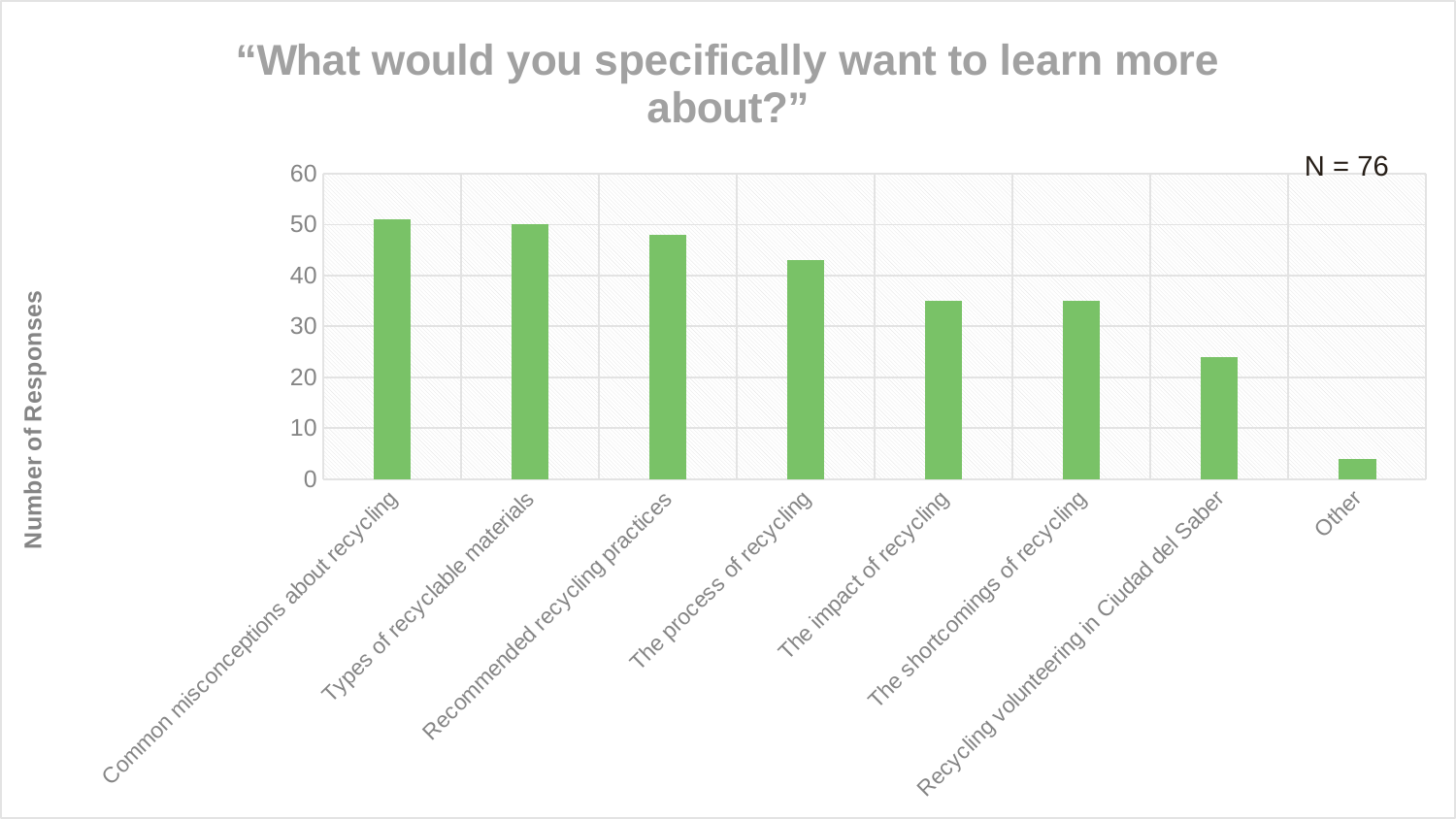

### Chart: “What would you specifically want to learn more about?”

| Category | Column3 |
|---|---|
| Common misconceptions about recycling | 51.0 |
| Types of recyclable materials | 50.0 |
| Recommended recycling practices | 48.0 |
| The process of recycling | 43.0 |
| The impact of recycling | 35.0 |
| The shortcomings of recycling | 35.0 |
| Recycling volunteering in Ciudad del Saber | 24.0 |
| Other | 4.0 |
N = 76